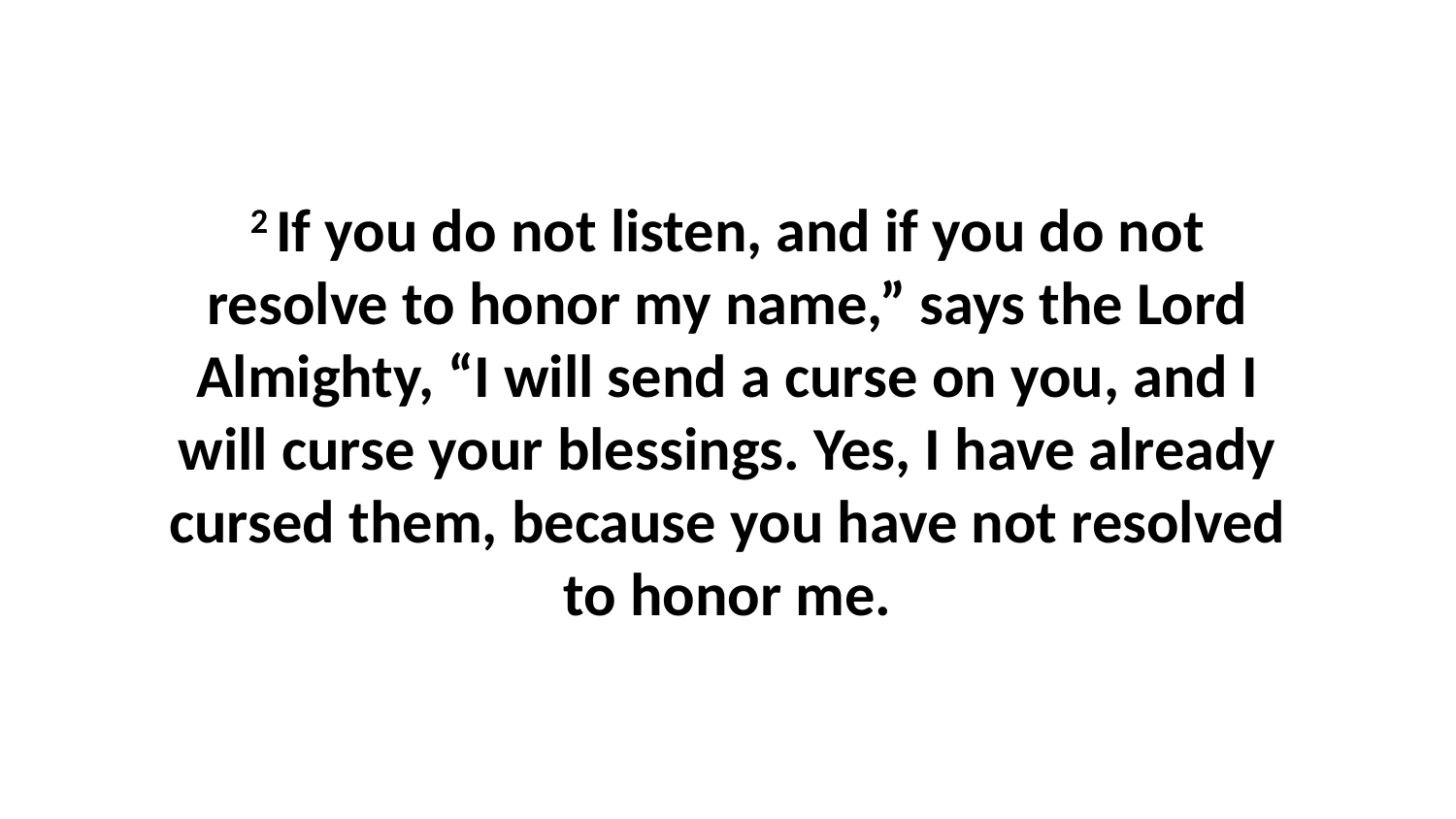

2 If you do not listen, and if you do not resolve to honor my name,” says the Lord Almighty, “I will send a curse on you, and I will curse your blessings. Yes, I have already cursed them, because you have not resolved to honor me.